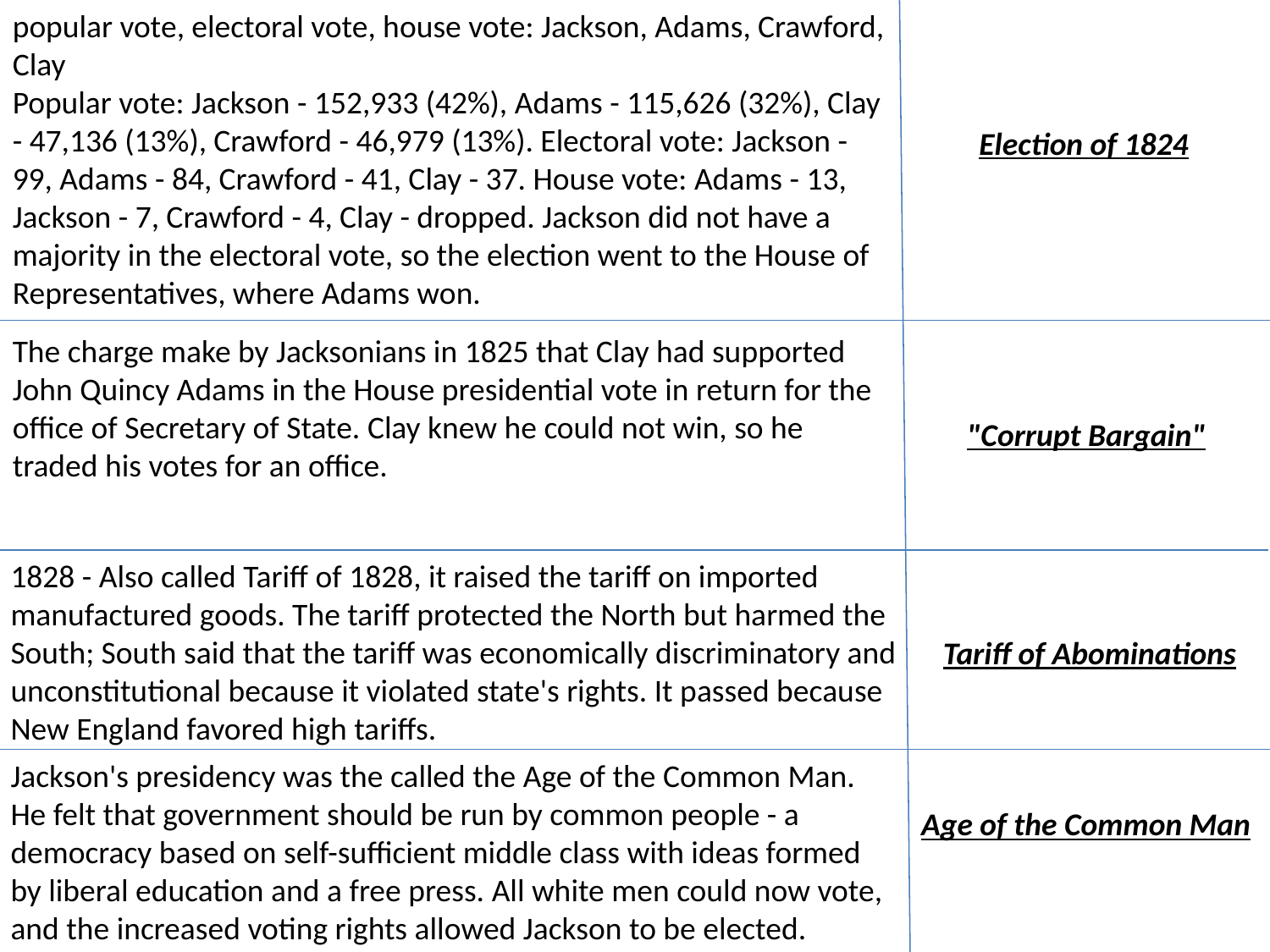

popular vote, electoral vote, house vote: Jackson, Adams, Crawford, Clay
Popular vote: Jackson - 152,933 (42%), Adams - 115,626 (32%), Clay - 47,136 (13%), Crawford - 46,979 (13%). Electoral vote: Jackson - 99, Adams - 84, Crawford - 41, Clay - 37. House vote: Adams - 13, Jackson - 7, Crawford - 4, Clay - dropped. Jackson did not have a majority in the electoral vote, so the election went to the House of Representatives, where Adams won.
Election of 1824
The charge make by Jacksonians in 1825 that Clay had supported John Quincy Adams in the House presidential vote in return for the office of Secretary of State. Clay knew he could not win, so he traded his votes for an office.
"Corrupt Bargain"
1828 - Also called Tariff of 1828, it raised the tariff on imported manufactured goods. The tariff protected the North but harmed the South; South said that the tariff was economically discriminatory and unconstitutional because it violated state's rights. It passed because New England favored high tariffs.
Tariff of Abominations
Jackson's presidency was the called the Age of the Common Man. He felt that government should be run by common people - a democracy based on self-sufficient middle class with ideas formed by liberal education and a free press. All white men could now vote, and the increased voting rights allowed Jackson to be elected.
Age of the Common Man